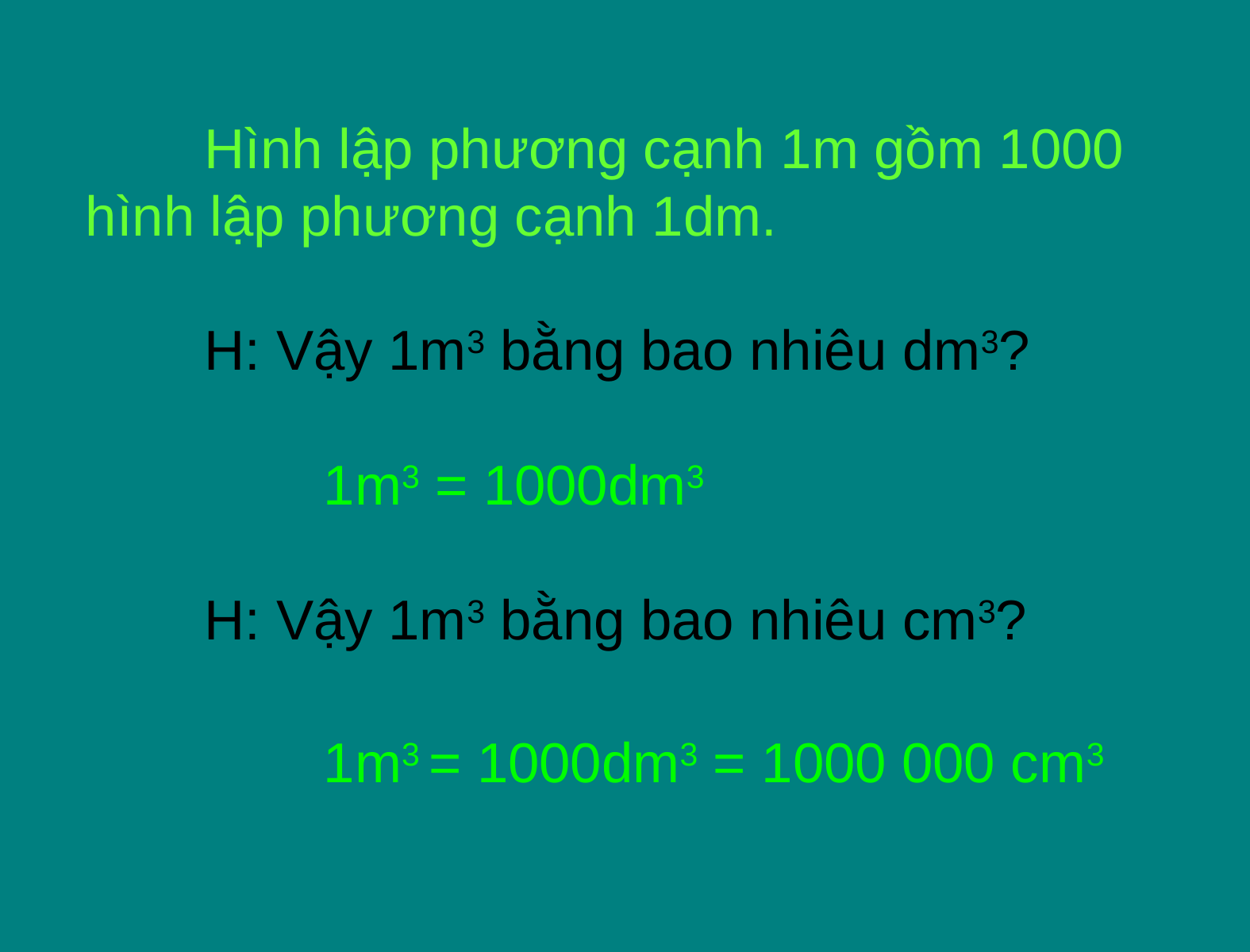

Hình lập phương cạnh 1m gồm 1000 hình lập phương cạnh 1dm.

	H: Vậy 1m3 bằng bao nhiêu dm3?

		1m3 = 1000dm3

	H: Vậy 1m3 bằng bao nhiêu cm3?

		1m3 = 1000dm3 = 1000 000 cm3